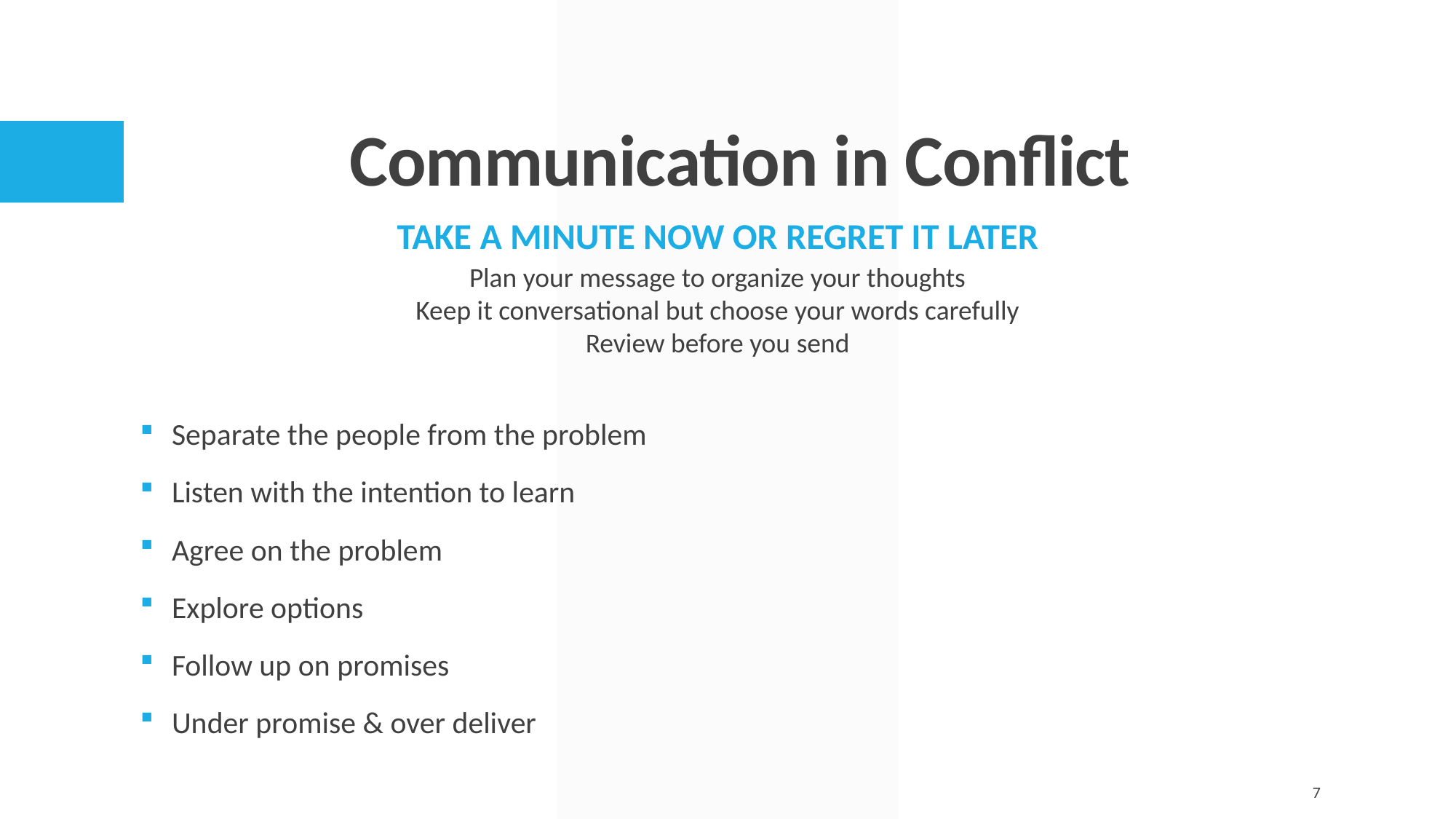

# Communication in Conflict
Take a minute now or regret it later
Plan your message to organize your thoughts
Keep it conversational but choose your words carefully
Review before you send
Separate the people from the problem
Listen with the intention to learn
Agree on the problem
Explore options
Follow up on promises
Under promise & over deliver

7